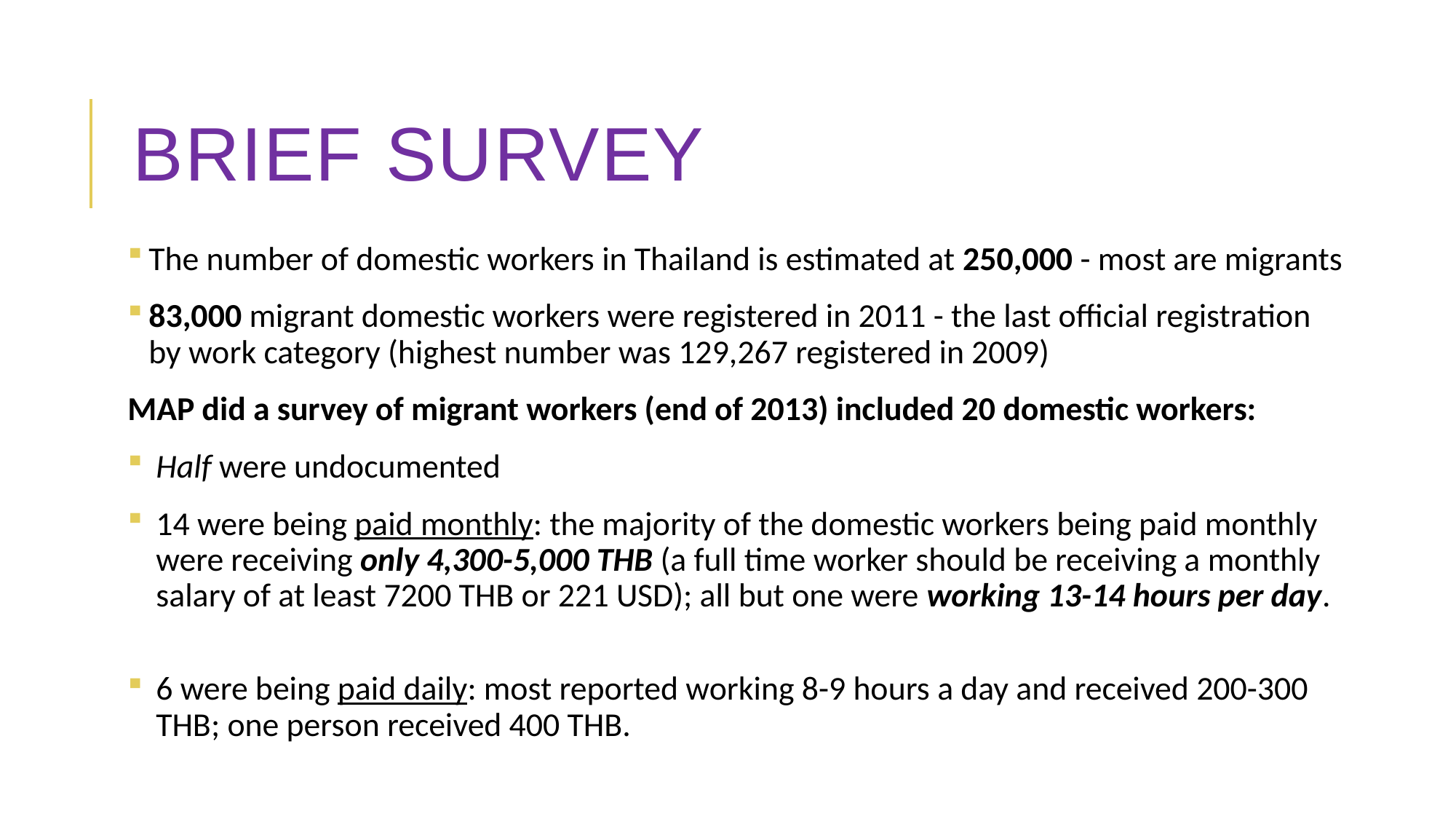

# Brief survey
The number of domestic workers in Thailand is estimated at 250,000 - most are migrants
83,000 migrant domestic workers were registered in 2011 - the last official registration by work category (highest number was 129,267 registered in 2009)
MAP did a survey of migrant workers (end of 2013) included 20 domestic workers:
Half were undocumented
14 were being paid monthly: the majority of the domestic workers being paid monthly were receiving only 4,300-5,000 THB (a full time worker should be receiving a monthly salary of at least 7200 THB or 221 USD); all but one were working 13-14 hours per day.
6 were being paid daily: most reported working 8-9 hours a day and received 200-300 THB; one person received 400 THB.